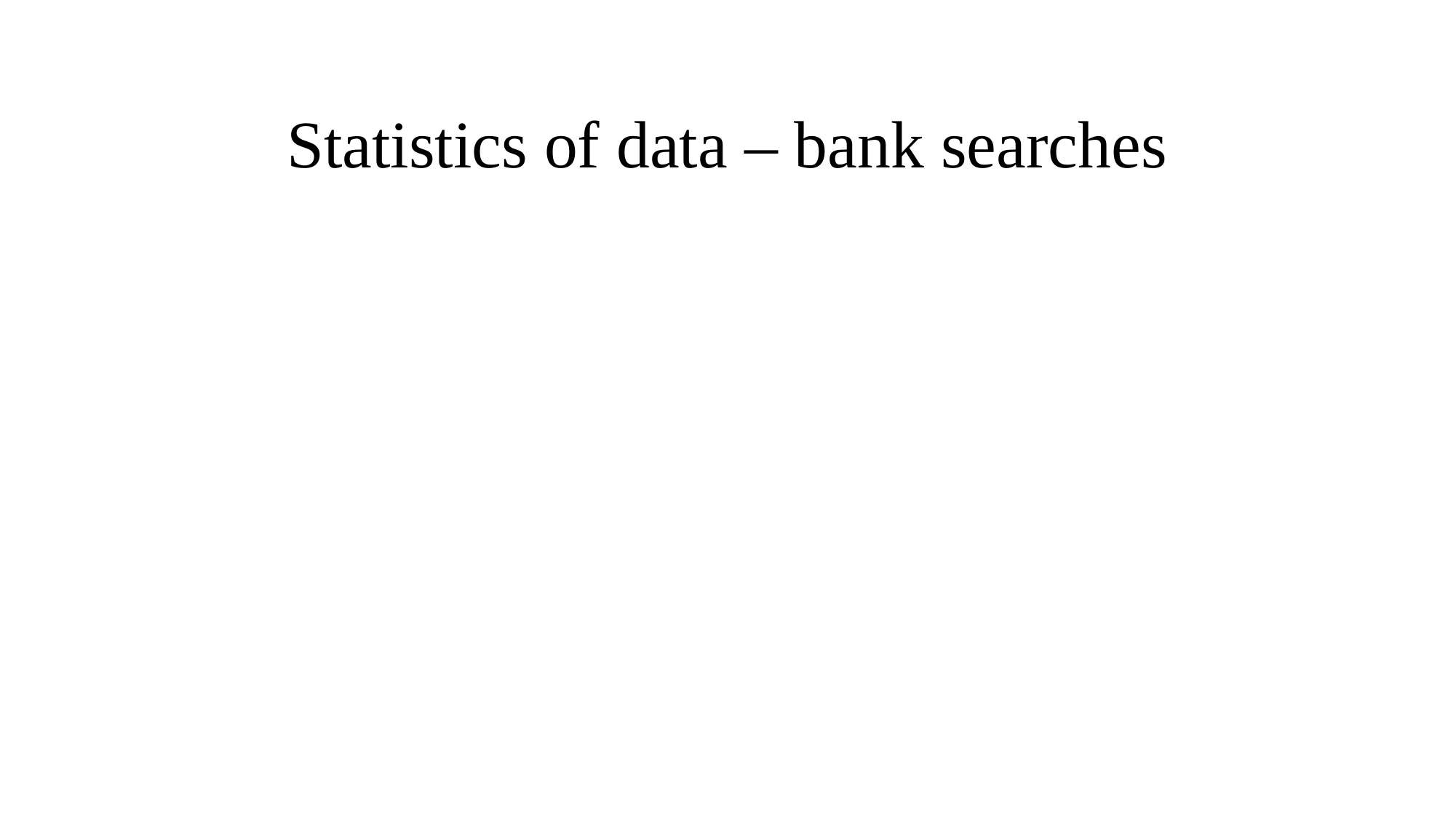

# Statistics of data – bank searches